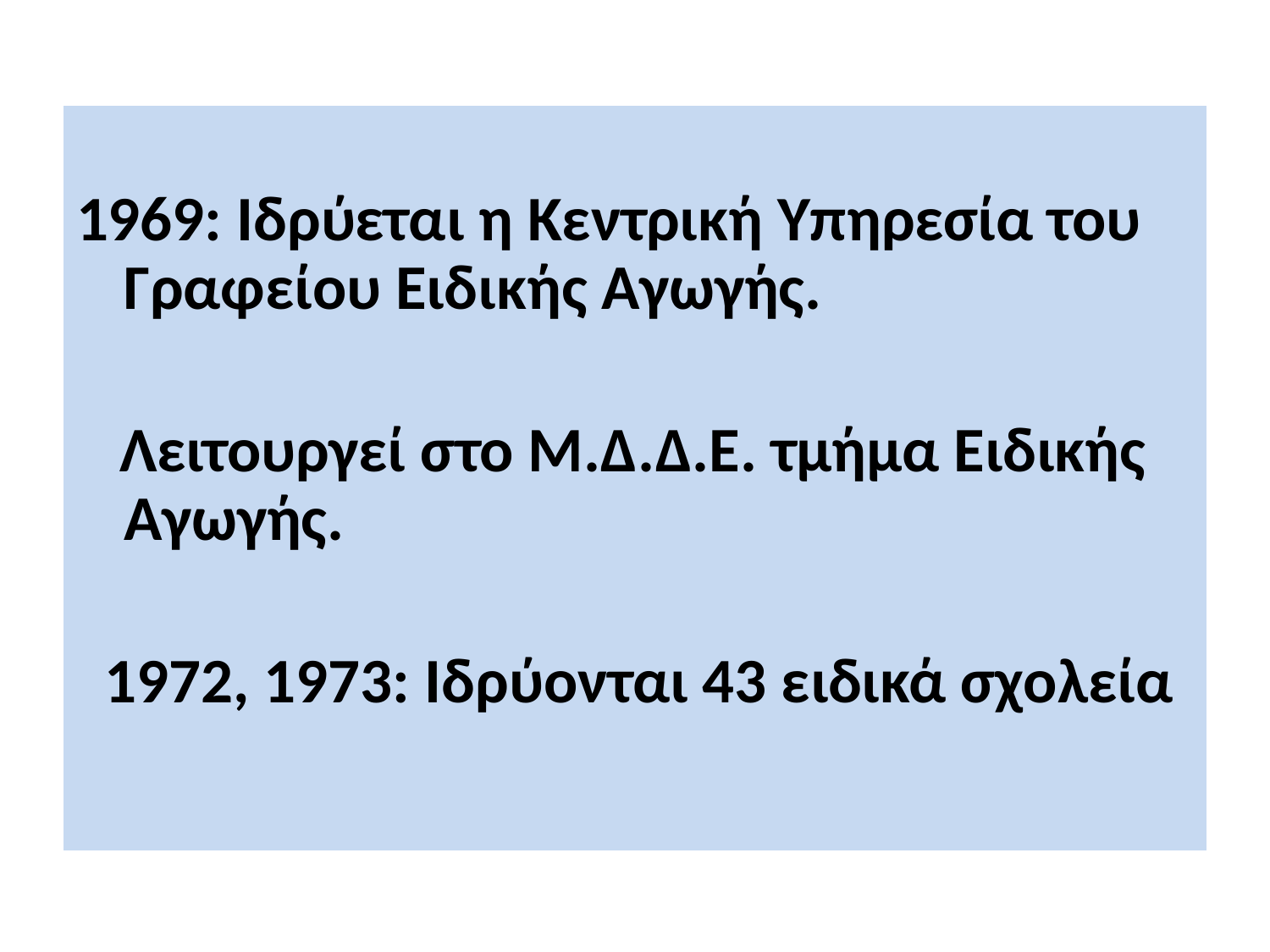

1969: Ιδρύεται η Κεντρική Υπηρεσία του Γραφείου Ειδικής Αγωγής.

   Λειτουργεί στο Μ.Δ.Δ.Ε. τμήμα Ειδικής Αγωγής.

  1972, 1973: Ιδρύονται 43 ειδικά σχολεία